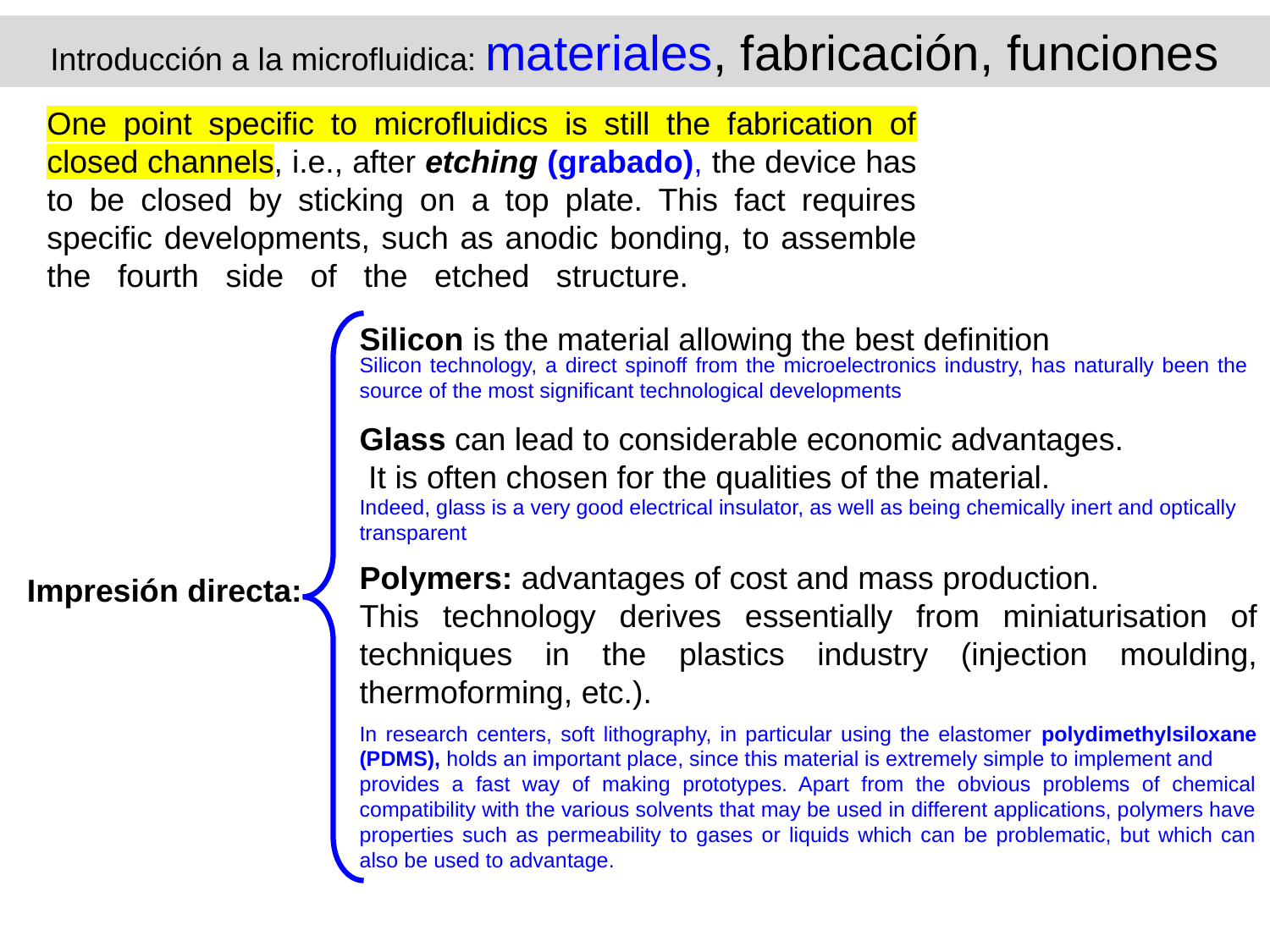

Introducción a la microfluidica: materiales, fabricación, funciones
One point specific to microfluidics is still the fabrication of closed channels, i.e., after etching (grabado), the device has to be closed by sticking on a top plate. This fact requires specific developments, such as anodic bonding, to assemble the fourth side of the etched structure.

Silicon is the material allowing the best definition
Silicon technology, a direct spinoff from the microelectronics industry, has naturally been the  source of the most significant technological developments
Glass can lead to considerable economic advantages.
 It is often chosen for the qualities of the material.
Indeed, glass is a very good electrical insulator, as well as being chemically inert and optically transparent
Polymers: advantages of cost and mass production.
This technology derives essentially from miniaturisation of techniques in the plastics industry (injection moulding, thermoforming, etc.).
Impresión directa:
In research centers, soft lithography, in particular using the elastomer polydimethylsiloxane (PDMS), holds an important place, since this material is extremely simple to implement and
provides a fast way of making prototypes. Apart from the obvious problems of chemical compatibility with the various solvents that may be used in different applications, polymers have properties such as permeability to gases or liquids which can be problematic, but which can also be used to advantage.